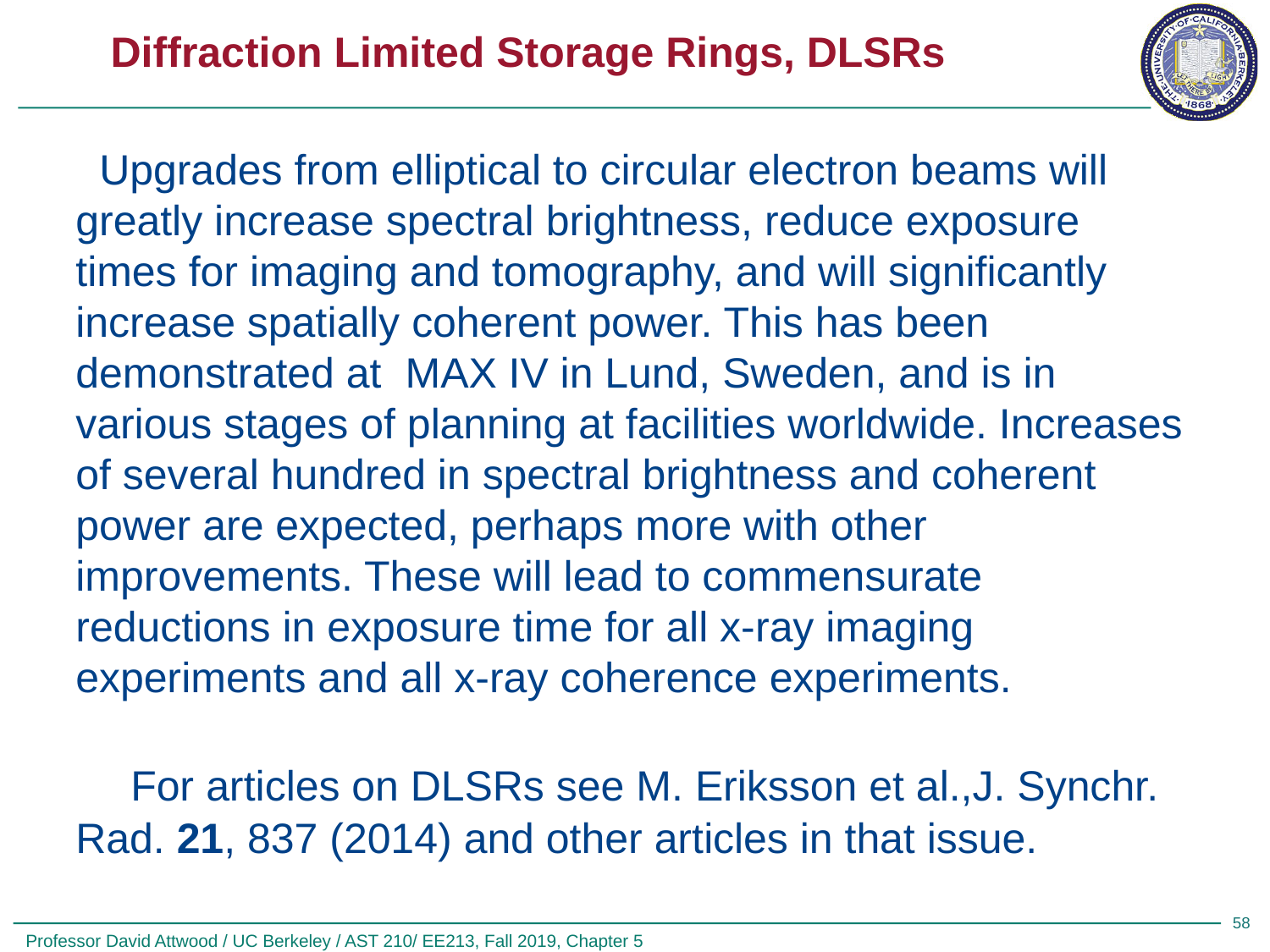

# Diffraction Limited Storage Rings, DLSRs
  Upgrades from elliptical to circular electron beams will greatly increase spectral brightness, reduce exposure times for imaging and tomography, and will significantly increase spatially coherent power. This has been demonstrated at  MAX IV in Lund, Sweden, and is in various stages of planning at facilities worldwide. Increases of several hundred in spectral brightness and coherent power are expected, perhaps more with other improvements. These will lead to commensurate reductions in exposure time for all x-ray imaging experiments and all x-ray coherence experiments.

    For articles on DLSRs see M. Eriksson et al.,J. Synchr. Rad. 21, 837 (2014) and other articles in that issue.
58